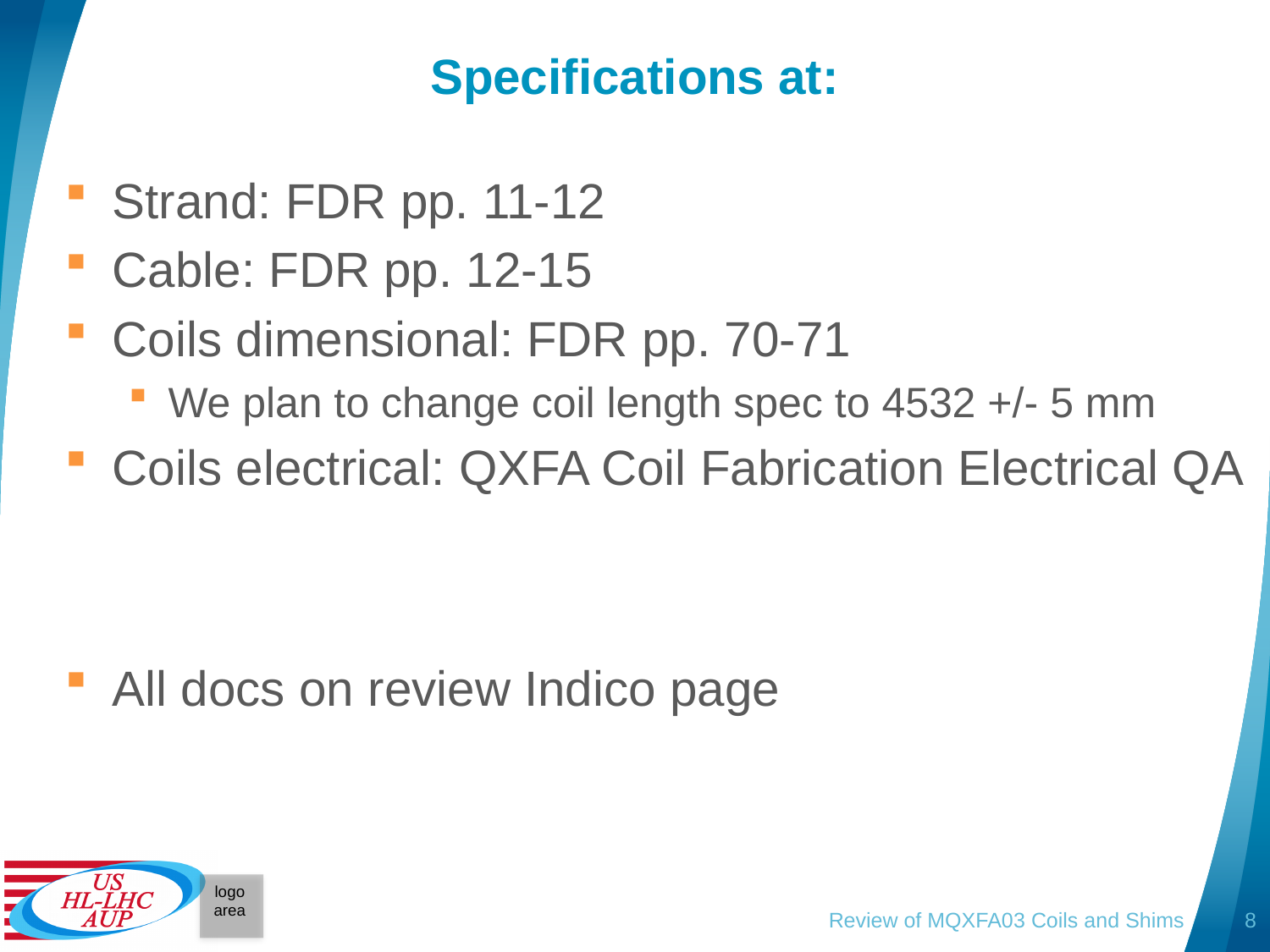

# Specifications at:
Strand: FDR pp. 11-12
Cable: FDR pp. 12-15
Coils dimensional: FDR pp. 70-71
We plan to change coil length spec to 4532 +/- 5 mm
Coils electrical: QXFA Coil Fabrication Electrical QA

All docs on review Indico page
Review of MQXFA03 Coils and Shims
8